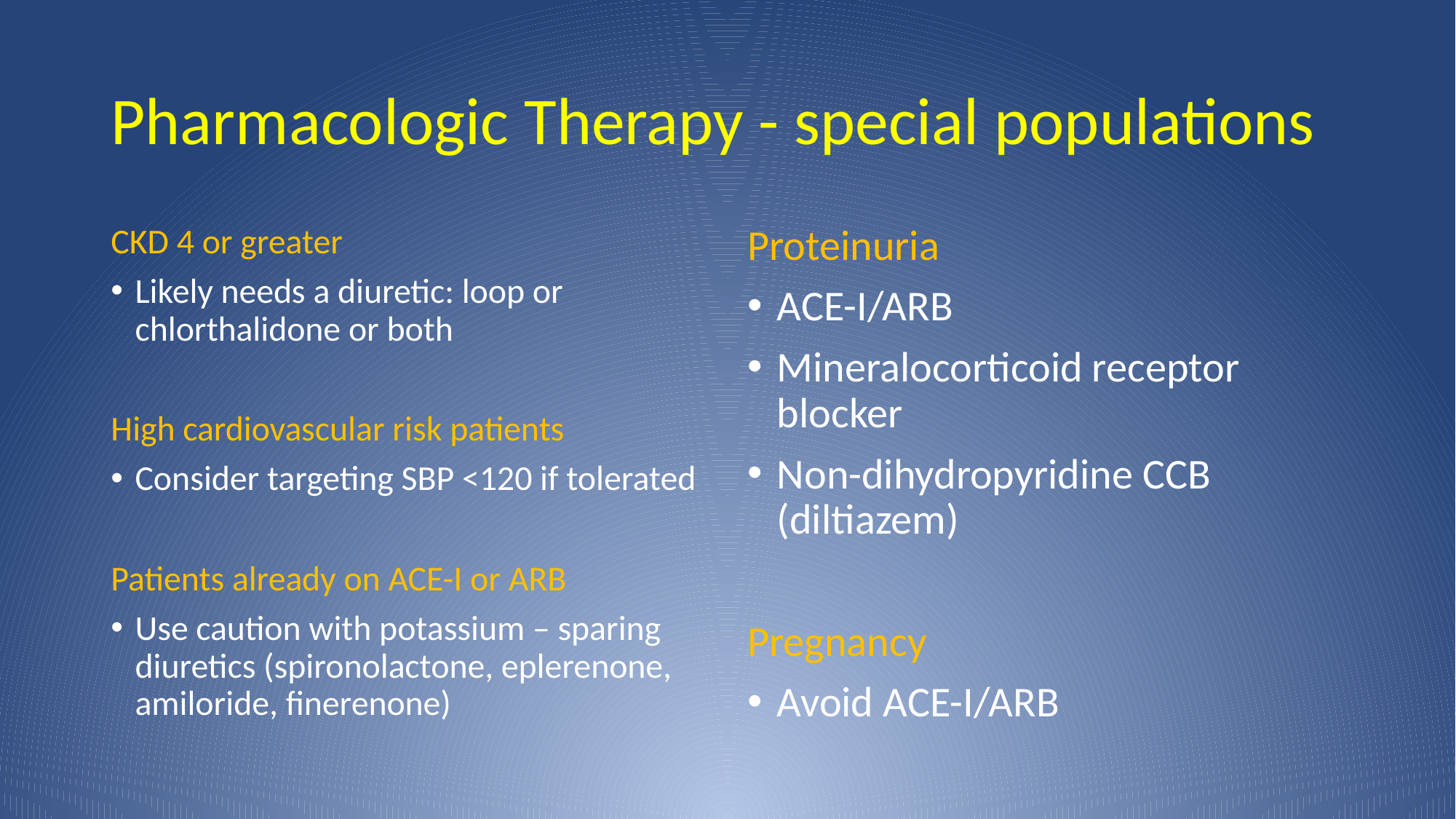

# Pharmacologic Therapy - special populations
CKD 4 or greater
Likely needs a diuretic: loop or chlorthalidone or both

High cardiovascular risk patients
Consider targeting SBP <120 if tolerated

Patients already on ACE-I or ARB
Use caution with potassium – sparing diuretics (spironolactone, eplerenone, amiloride, finerenone)

Proteinuria
ACE-I/ARB
Mineralocorticoid receptor blocker
Non-dihydropyridine CCB (diltiazem)

Pregnancy
Avoid ACE-I/ARB